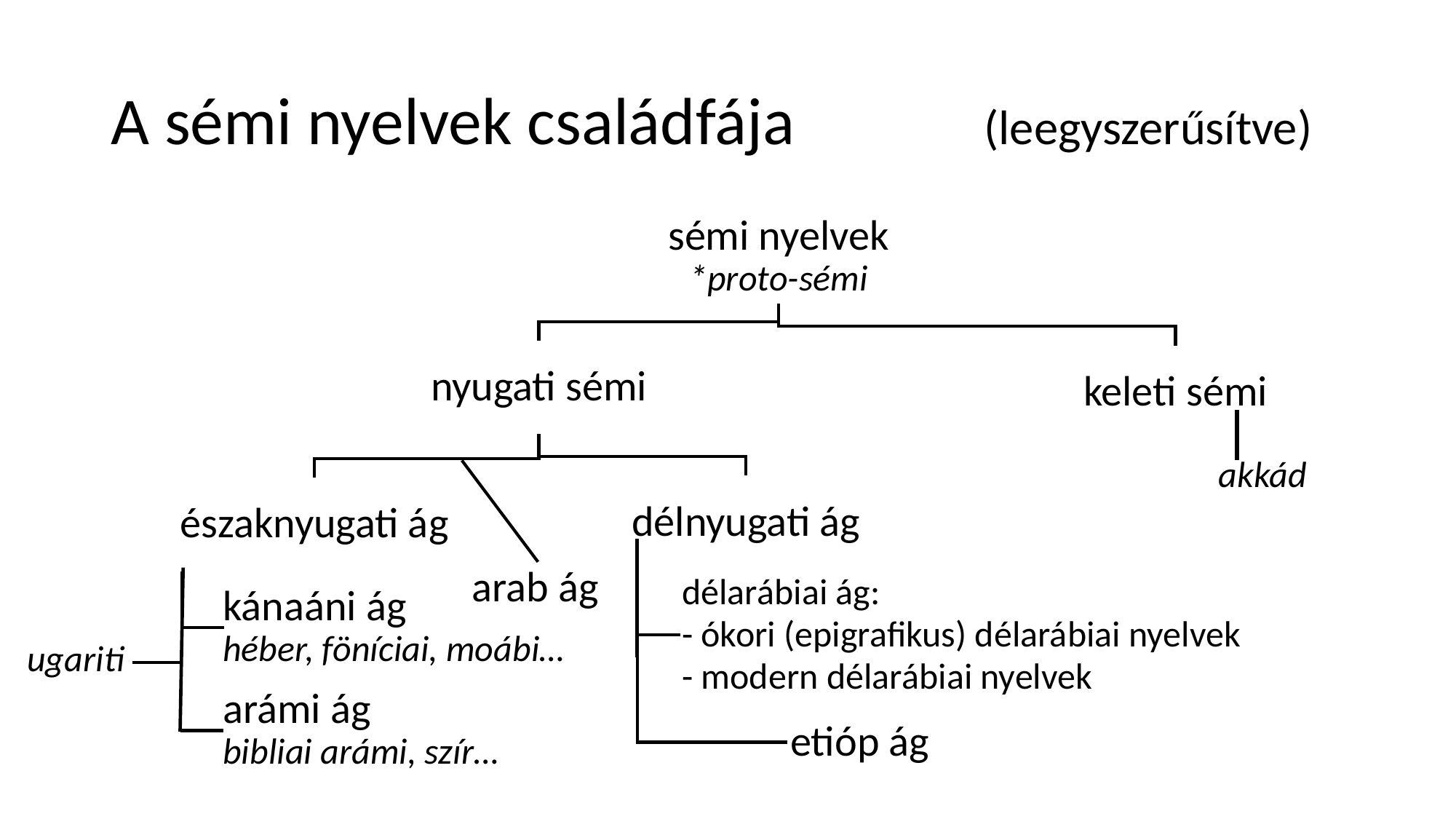

# A sémi nyelvek családfája 		(leegyszerűsítve)
sémi nyelvek
*proto-sémi
nyugati sémi
északnyugati ág
kánaáni ág
héber, föníciai, moábi…
arámi ág
bibliai arámi, szír…
délnyugati ág
arab ág
délarábiai ág:
- ókori (epigrafikus) délarábiai nyelvek
- modern délarábiai nyelvek
etióp ág
keleti sémi
akkád

ugariti